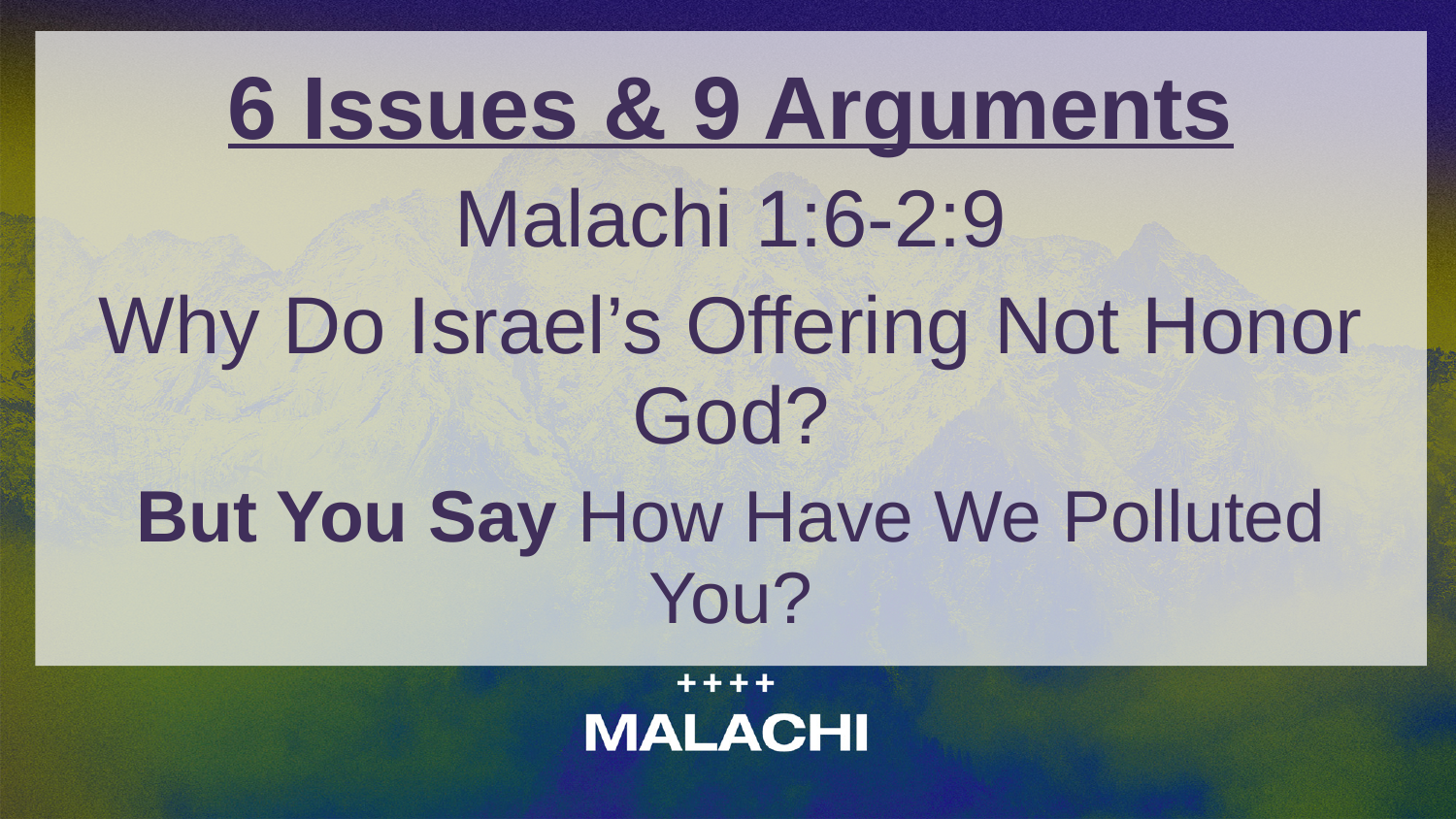

6 Issues & 9 Arguments
Malachi 1:6-2:9
Why Do Israel’s Offering Not Honor God?
But You Say How Have We Polluted You?